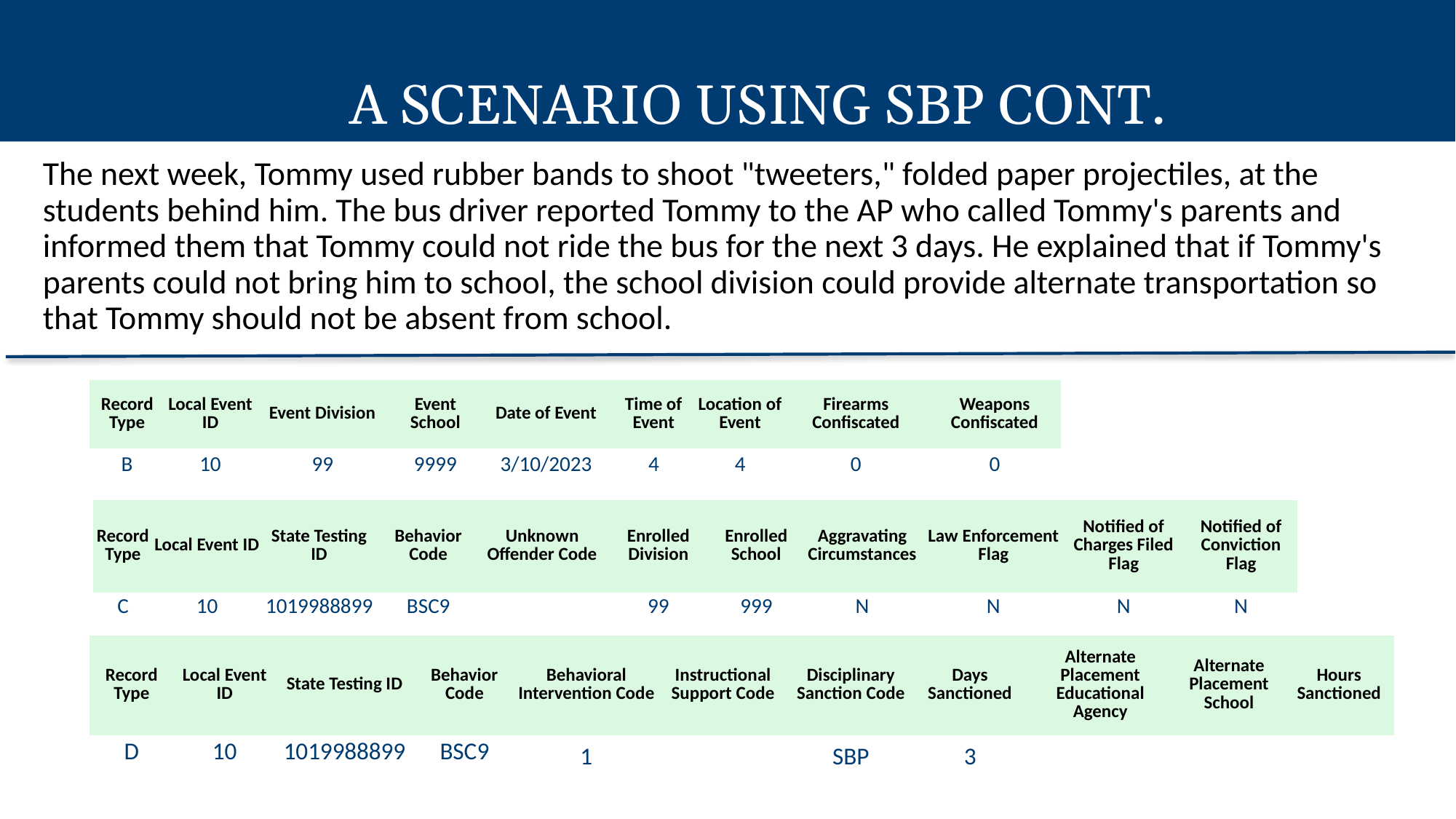

A SCENARIO USING SBP Cont.

The next week, Tommy used rubber bands to shoot "tweeters," folded paper projectiles, at the students behind him. The bus driver reported Tommy to the AP who called Tommy's parents and informed them that Tommy could not ride the bus for the next 3 days. He explained that if Tommy's parents could not bring him to school, the school division could provide alternate transportation so that Tommy should not be absent from school.

| Record Type | Local Event ID | Event Division | Event School | Date of Event | Time of Event | Location of Event | Firearms Confiscated | Weapons Confiscated |
| --- | --- | --- | --- | --- | --- | --- | --- | --- |
| B | 10 | 99 | 9999 | 3/10/2023 | 4 | 4 | 0 | 0 |
|  |  |  |  |  |  |  |  |  |
| Record Type | Local Event ID | State Testing ID | Behavior Code | Unknown Offender Code | Enrolled Division | Enrolled School | Aggravating Circumstances | Law Enforcement Flag | Notified of Charges Filed Flag | Notified of Conviction Flag |
| --- | --- | --- | --- | --- | --- | --- | --- | --- | --- | --- |
| C | 10 | 1019988899 | BSC9 |  | 99 | 999 | N | N | N | N |
|  |  |  |  |  |  |  |  |  |  |  |
|  |  |  |  |  |  |  |  |  |  |  |
| Record Type | Local Event ID | State Testing ID | Behavior Code | Behavioral Intervention Code | Instructional Support Code | Disciplinary Sanction Code | Days Sanctioned | Alternate Placement Educational Agency | Alternate Placement School | Hours Sanctioned |
| --- | --- | --- | --- | --- | --- | --- | --- | --- | --- | --- |
| D | 10 | 1019988899 | BSC9 | 1 |  | SBP | 3 |  |  |  |